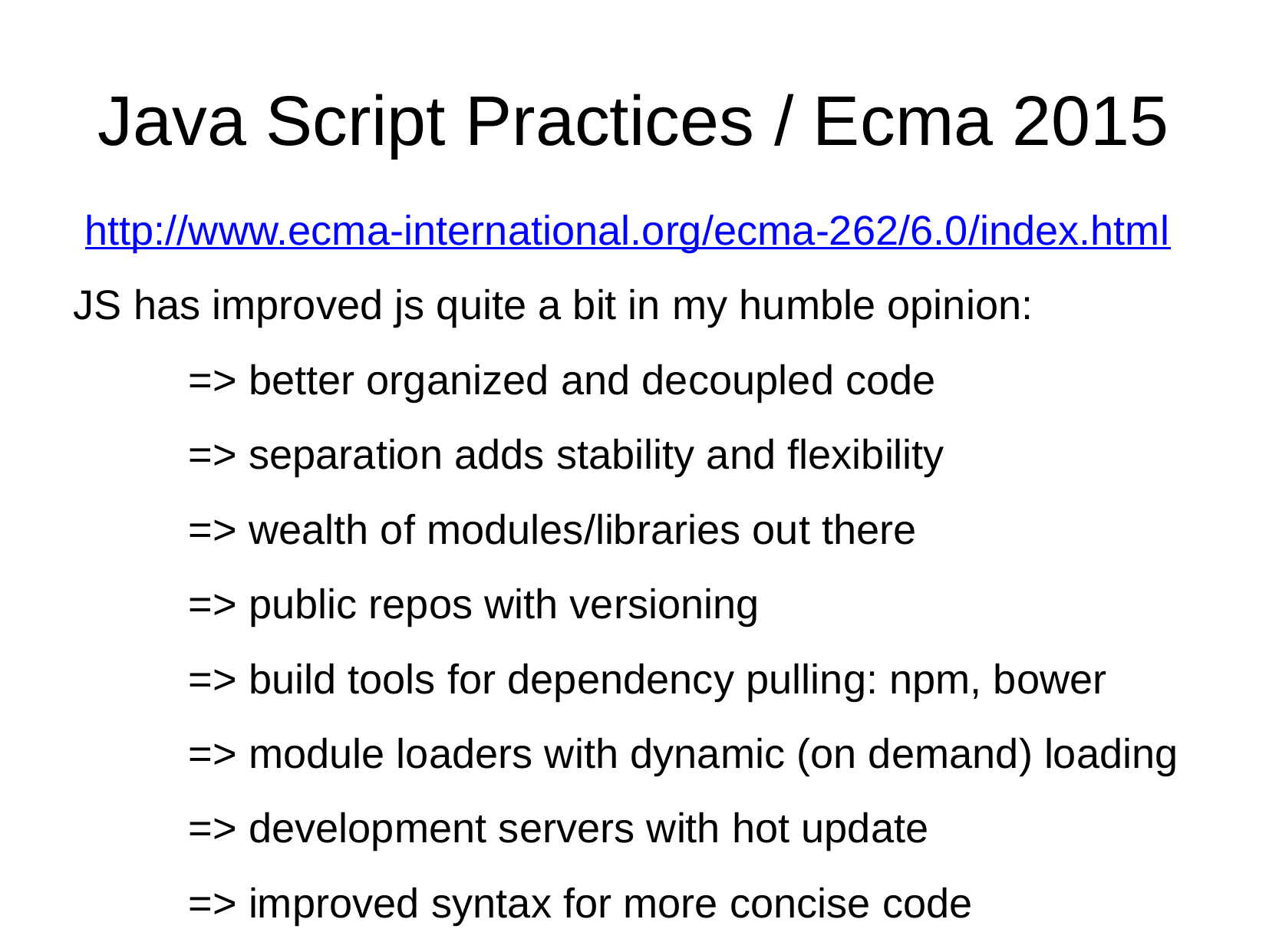

Java Script Practices / Ecma 2015
 http://www.ecma-international.org/ecma-262/6.0/index.html
JS has improved js quite a bit in my humble opinion:
	=> better organized and decoupled code
	=> separation adds stability and flexibility
	=> wealth of modules/libraries out there
	=> public repos with versioning
	=> build tools for dependency pulling: npm, bower
	=> module loaders with dynamic (on demand) loading
	=> development servers with hot update
	=> improved syntax for more concise code